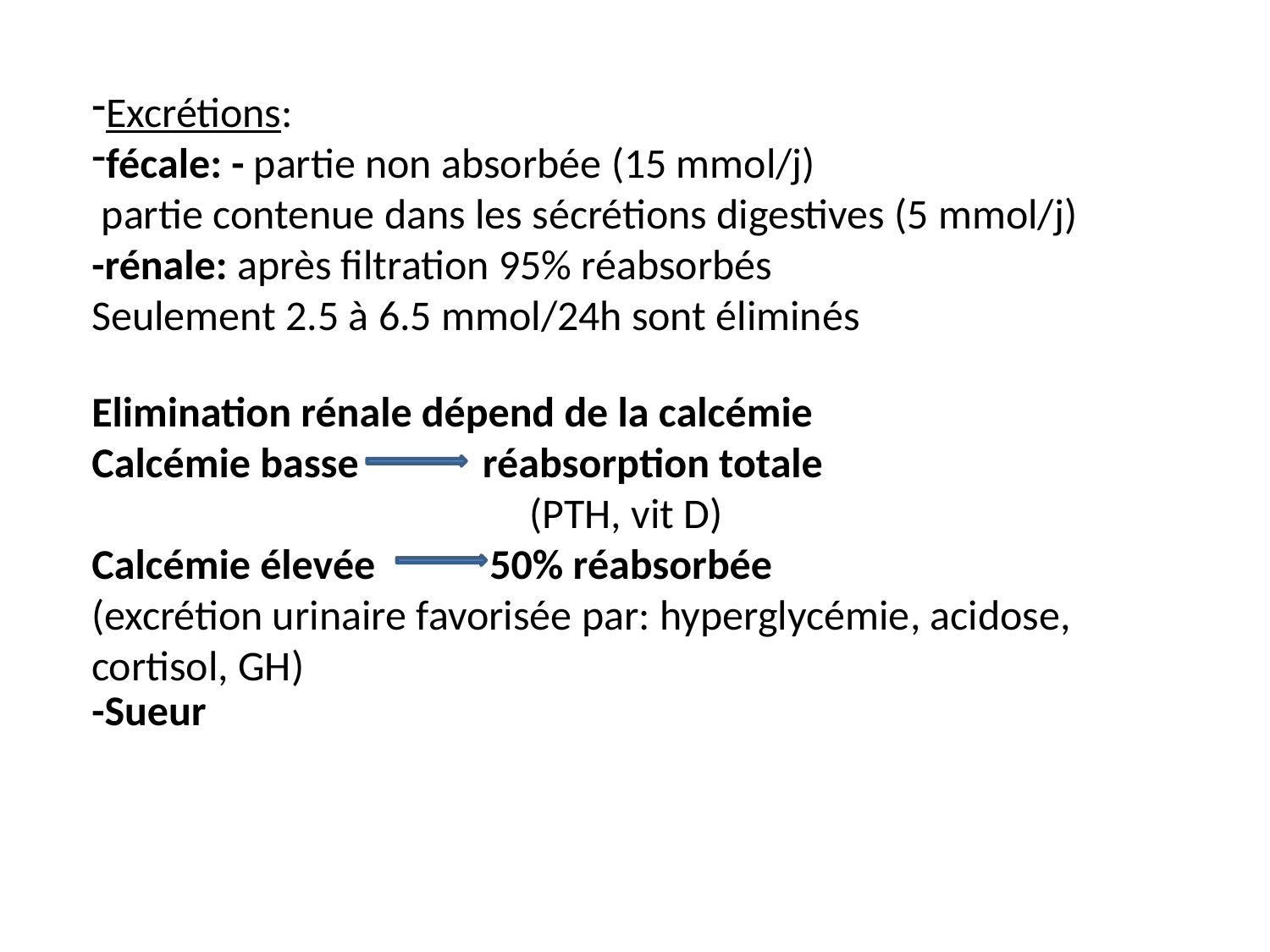

Excrétions:
fécale: - partie non absorbée (15 mmol/j)
 partie contenue dans les sécrétions digestives (5 mmol/j)
-rénale: après filtration 95% réabsorbés
Seulement 2.5 à 6.5 mmol/24h sont éliminés

Elimination rénale dépend de la calcémie
Calcémie basse             réabsorption totale
                                              (PTH, vit D)
Calcémie élevée            50% réabsorbée
(excrétion urinaire favorisée par: hyperglycémie, acidose,
cortisol, GH)
-Sueur